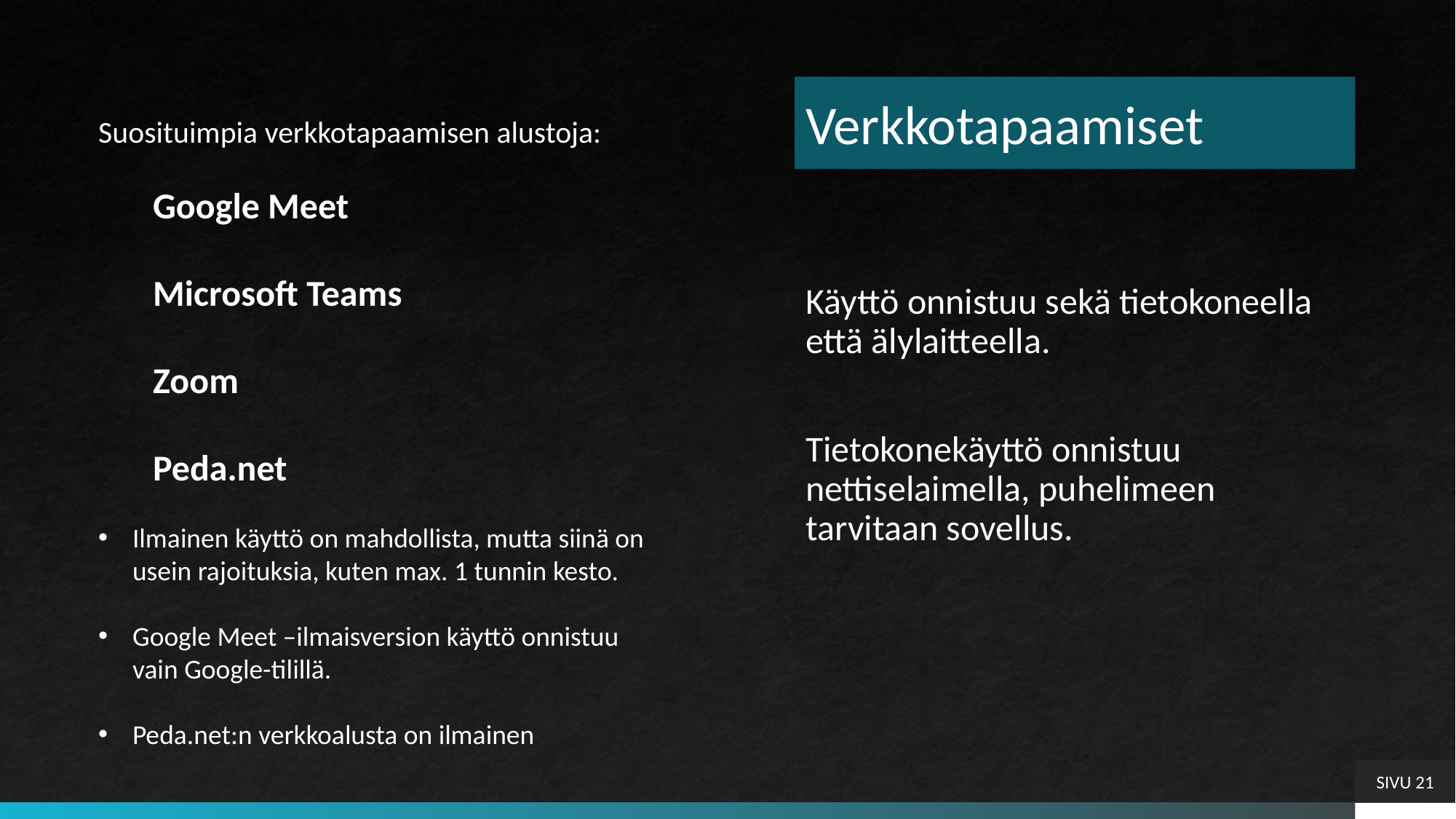

# Verkkotapaamiset
Suosituimpia verkkotapaamisen alustoja:

Google Meet

Microsoft Teams

Zoom

Peda.net

Ilmainen käyttö on mahdollista, mutta siinä on usein rajoituksia, kuten max. 1 tunnin kesto.

Google Meet –ilmaisversion käyttö onnistuu vain Google-tilillä.

Peda.net:n verkkoalusta on ilmainen

Käyttö onnistuu sekä tietokoneella että älylaitteella.

Tietokonekäyttö onnistuu nettiselaimella, puhelimeen tarvitaan sovellus.

SIVU 21